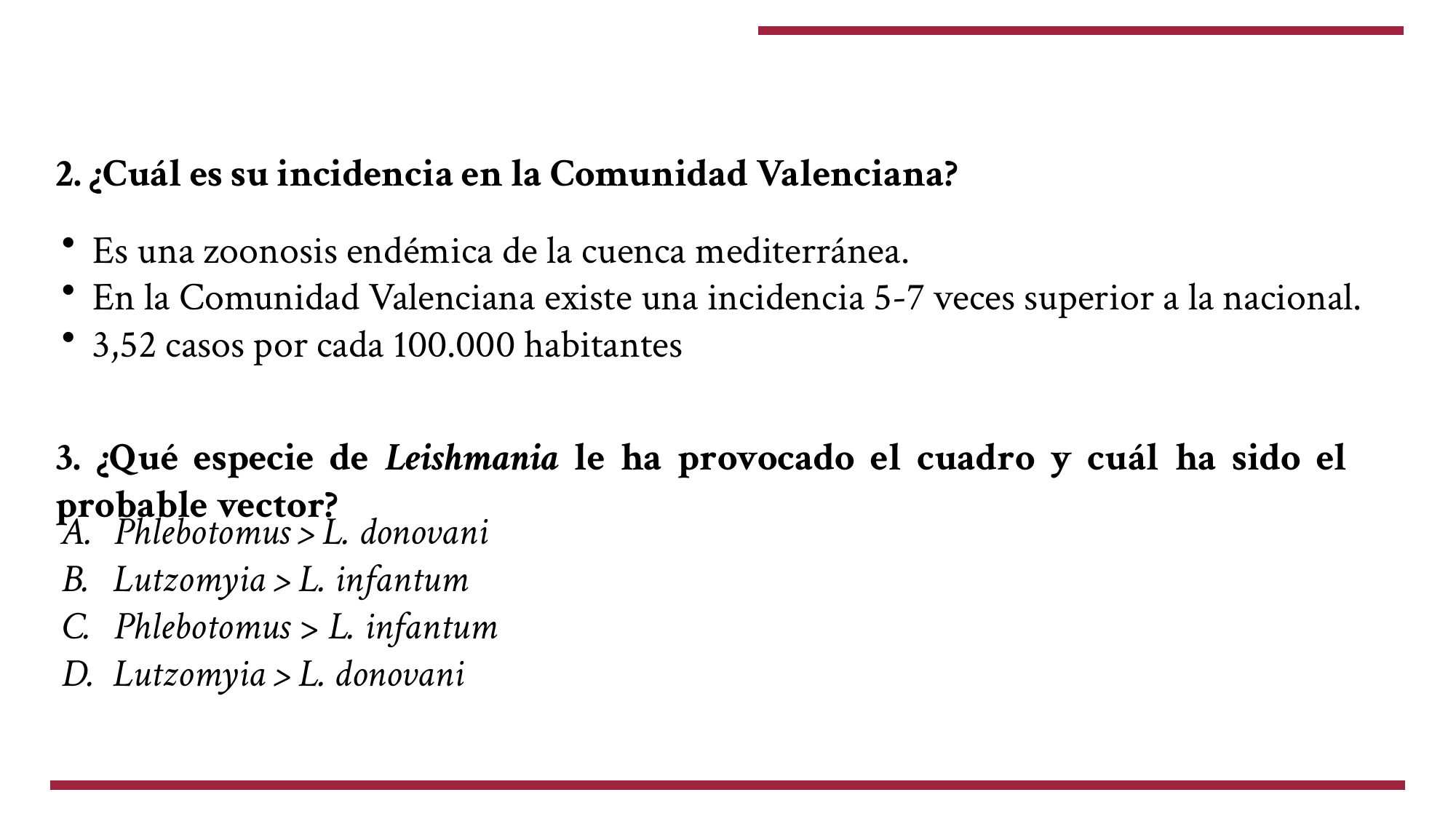

2. ¿Cuál es su incidencia en la Comunidad Valenciana?

3. ¿Qué especie de Leishmania le ha provocado el cuadro y cuál ha sido el probable vector?
Es una zoonosis endémica de la cuenca mediterránea.
En la Comunidad Valenciana existe una incidencia 5-7 veces superior a la nacional.
3,52 casos por cada 100.000 habitantes
Phlebotomus > L. donovani
Lutzomyia > L. infantum
Phlebotomus > L. infantum
Lutzomyia > L. donovani